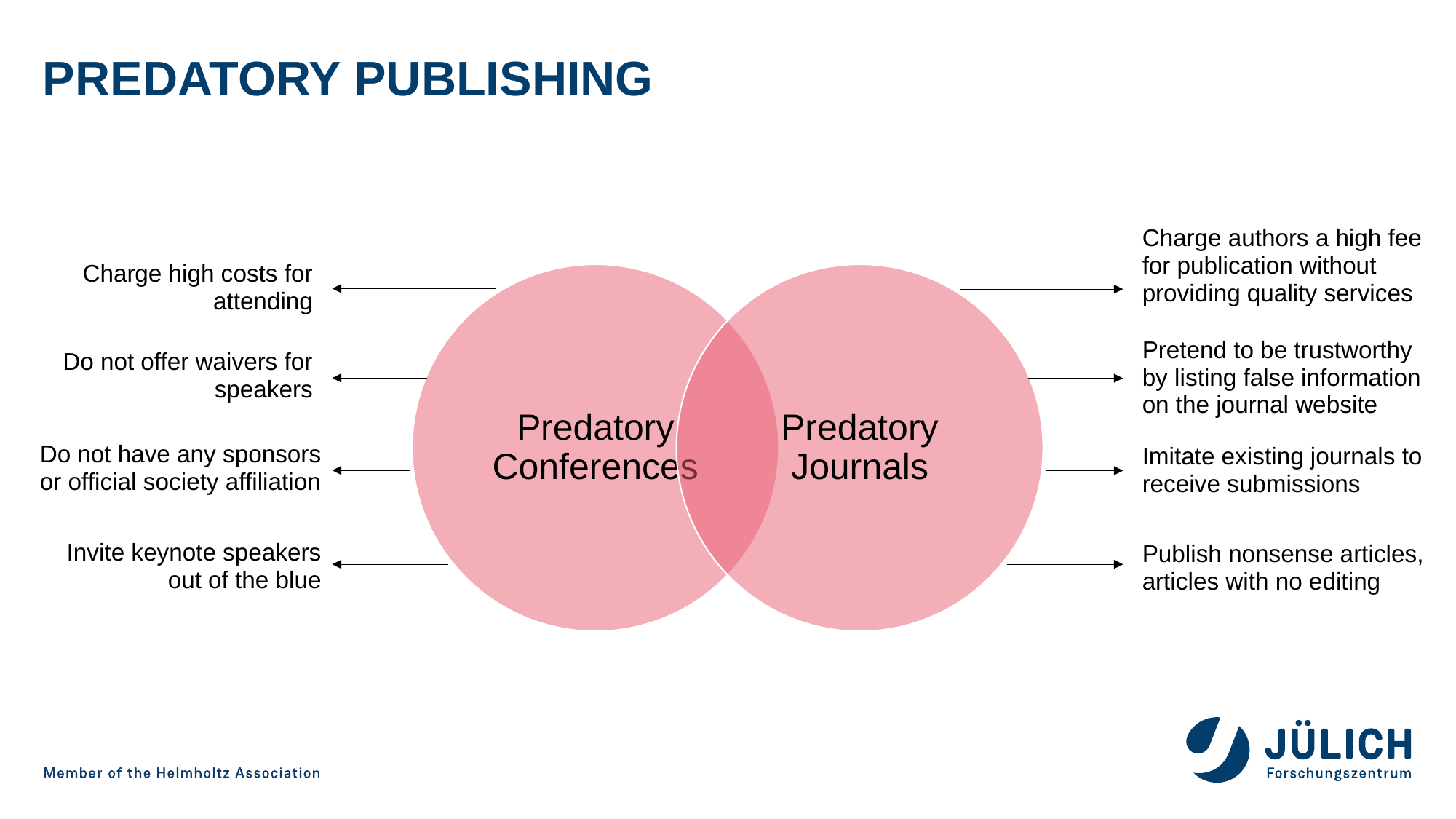

# Predatory Publishing
Charge authors a high fee for publication without providing quality services
Charge high costs for attending
Predatory Conferences
Predatory Journals
Pretend to be trustworthy by listing false information on the journal website
Do not offer waivers for speakers
Do not have any sponsors or official society affiliation
Imitate existing journals to receive submissions
Invite keynote speakers out of the blue
Publish nonsense articles, articles with no editing